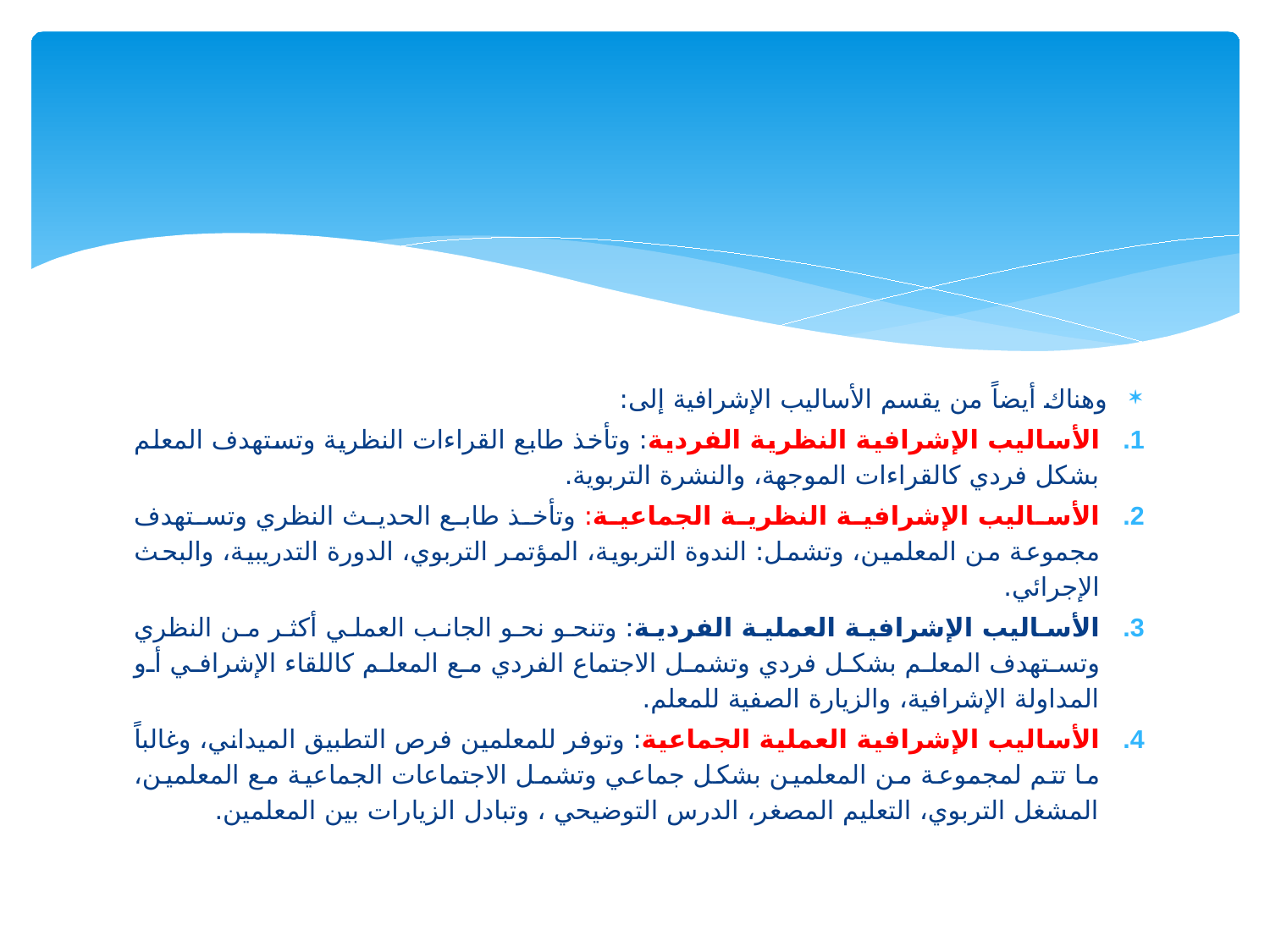

#
وهناك أيضاً من يقسم الأساليب الإشرافية إلى:
الأساليب الإشرافية النظرية الفردية: وتأخذ طابع القراءات النظرية وتستهدف المعلم بشكل فردي كالقراءات الموجهة، والنشرة التربوية.
الأساليب الإشرافية النظرية الجماعية: وتأخذ طابع الحديث النظري وتستهدف مجموعة من المعلمين، وتشمل: الندوة التربوية، المؤتمر التربوي، الدورة التدريبية، والبحث الإجرائي.
الأساليب الإشرافية العملية الفردية: وتنحو نحو الجانب العملي أكثر من النظري وتستهدف المعلم بشكل فردي وتشمل الاجتماع الفردي مع المعلم كاللقاء الإشرافي أو المداولة الإشرافية، والزيارة الصفية للمعلم.
الأساليب الإشرافية العملية الجماعية: وتوفر للمعلمين فرص التطبيق الميداني، وغالباً ما تتم لمجموعة من المعلمين بشكل جماعي وتشمل الاجتماعات الجماعية مع المعلمين، المشغل التربوي، التعليم المصغر، الدرس التوضيحي ، وتبادل الزيارات بين المعلمين.